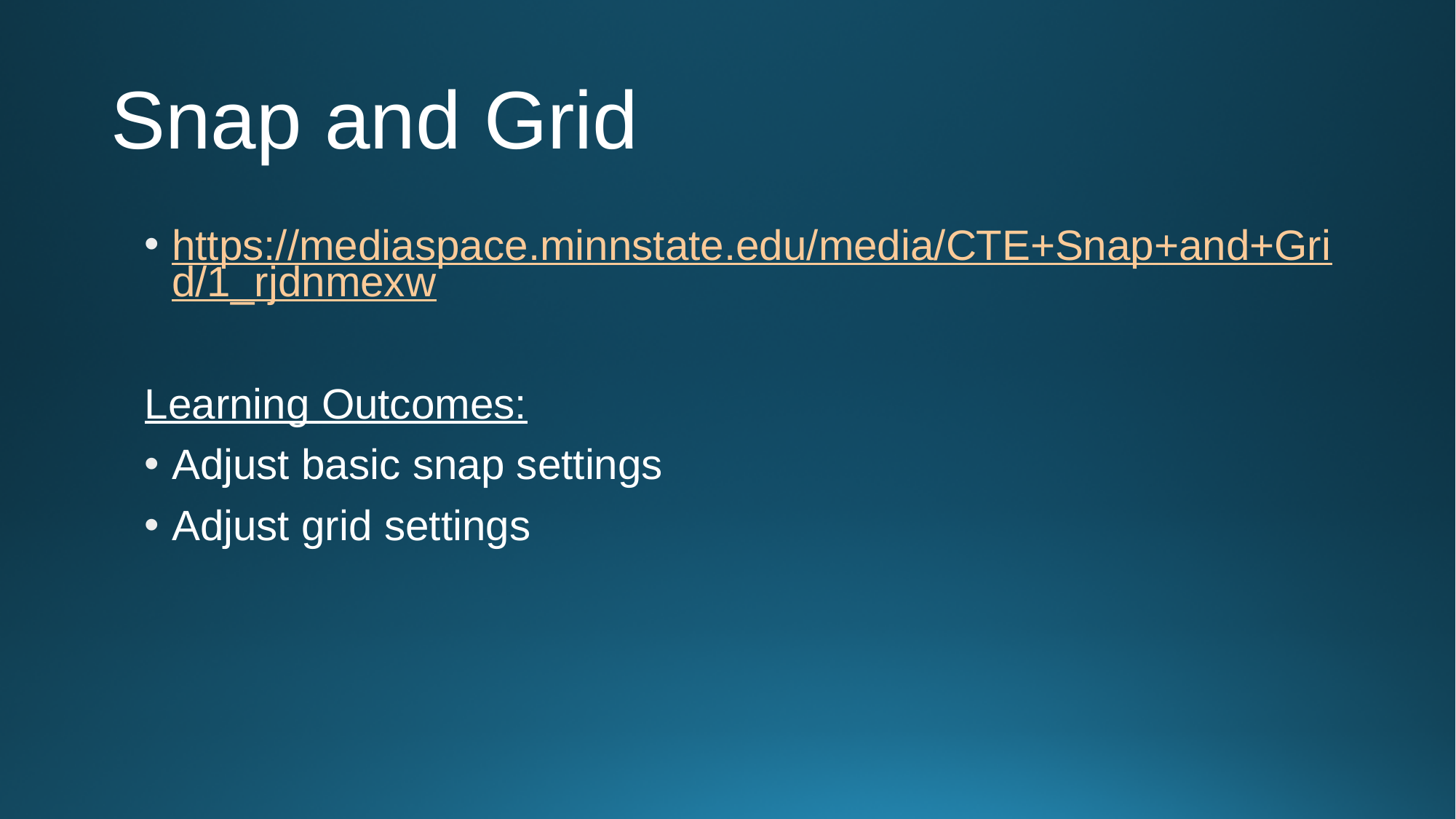

# Snap and Grid
https://mediaspace.minnstate.edu/media/CTE+Snap+and+Grid/1_rjdnmexw

Learning Outcomes:
Adjust basic snap settings
Adjust grid settings